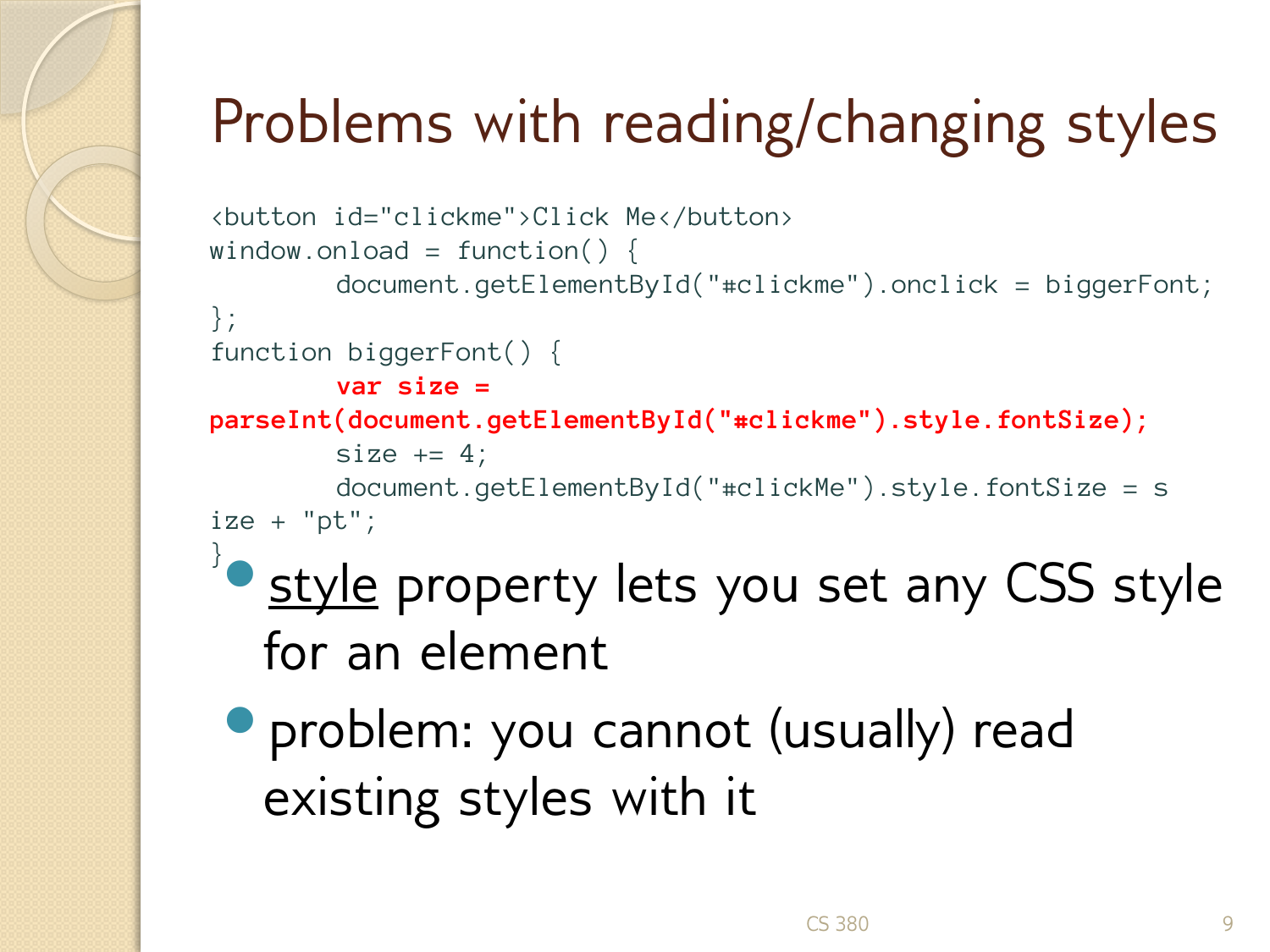

# Problems with reading/changing styles
<button id="clickme">Click Me</button>
window.onload = function() {
	document.getElementById("#clickme").onclick = biggerFont;
};
function biggerFont() {
	var size =
parseInt(document.getElementById("#clickme").style.fontSize);
	size += 4;
	document.getElementById("#clickMe").style.fontSize = s
ize + "pt";
}
style property lets you set any CSS style for an element
problem: you cannot (usually) read existing styles with it

CS 380
9